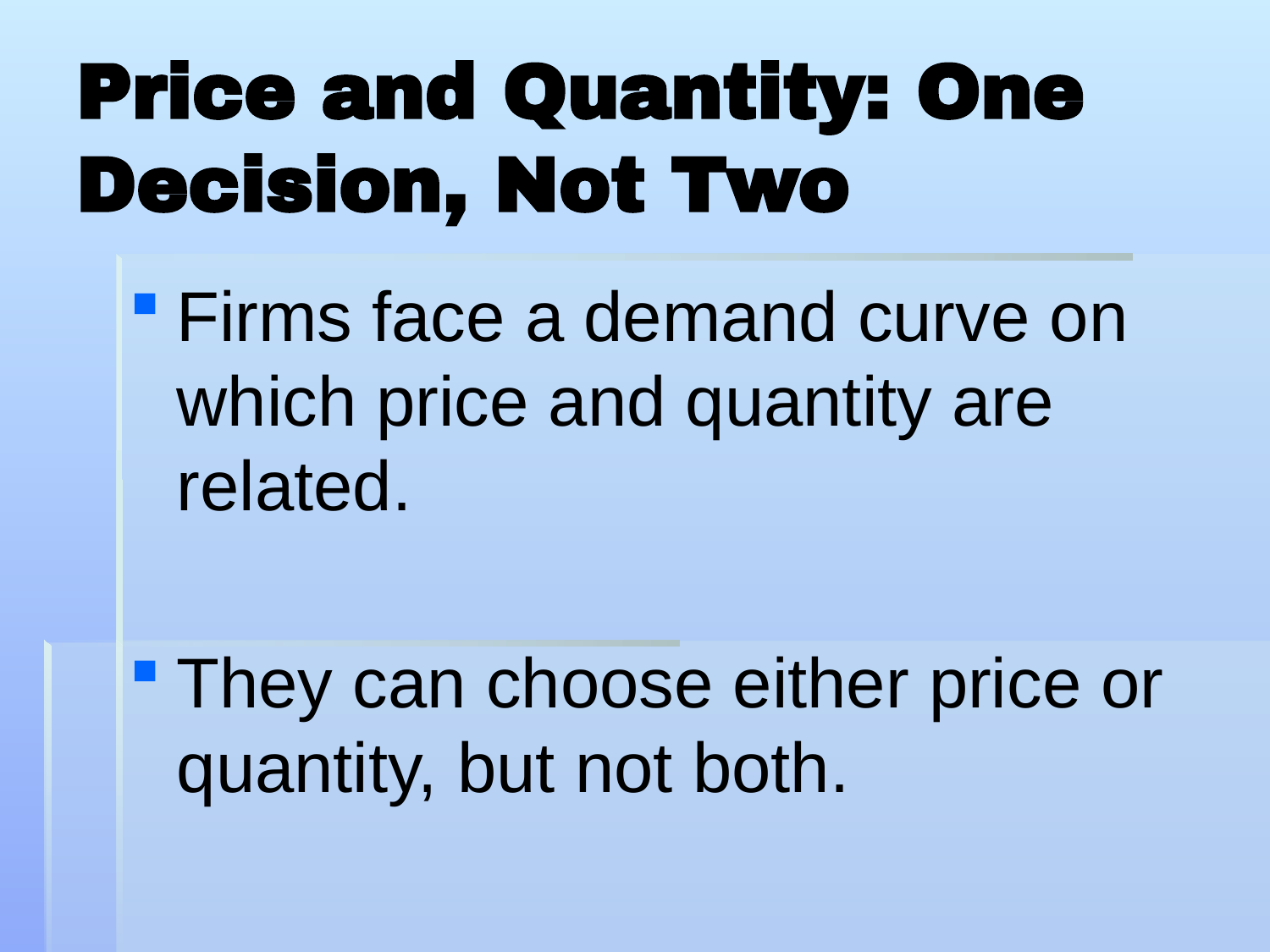

# Price and Quantity: One Decision, Not Two
Firms face a demand curve on which price and quantity are related.

They can choose either price or quantity, but not both.